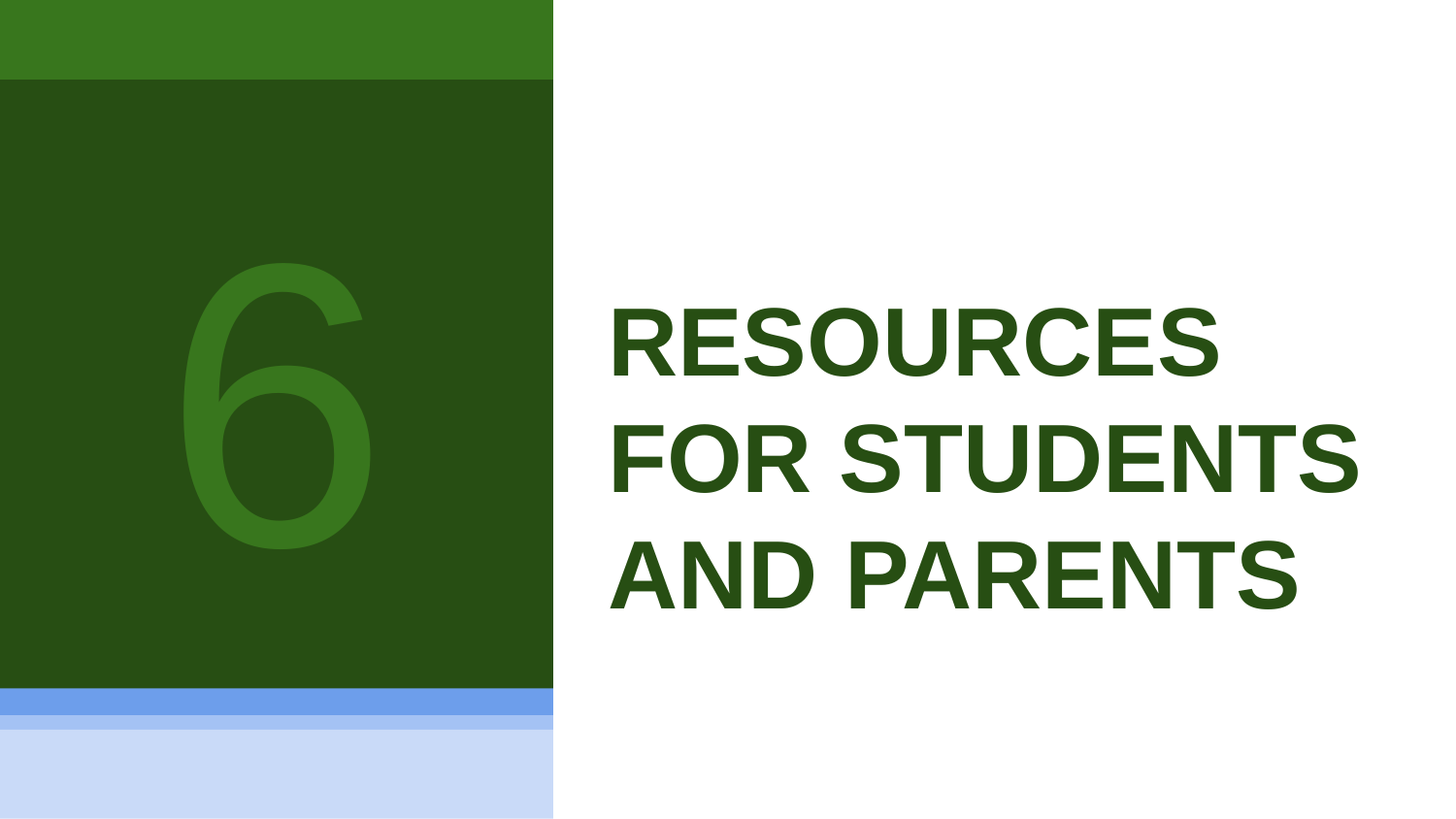

6
# RESOURCES FOR STUDENTS AND PARENTS